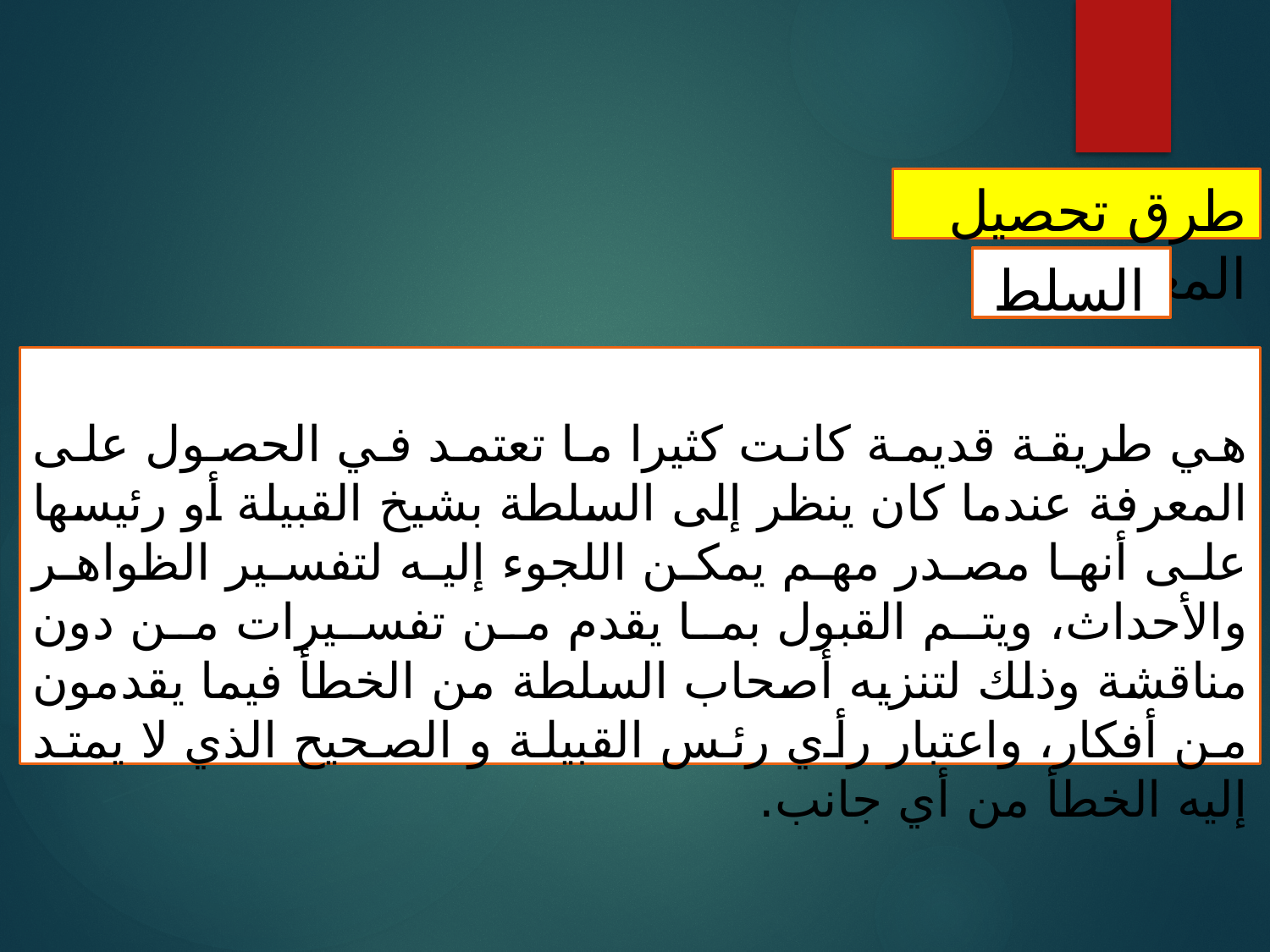

طرق تحصيل المعرفة
السلطة

هي طريقة قديمة كانت كثيرا ما تعتمد في الحصول على المعرفة عندما كان ينظر إلى السلطة بشيخ القبيلة أو رئيسها على أنها مصدر مهم يمكن اللجوء إليه لتفسير الظواهر والأحداث، ويتم القبول بما يقدم من تفسيرات من دون مناقشة وذلك لتنزيه أصحاب السلطة من الخطأ فيما يقدمون من أفكار، واعتبار رأي رئس القبيلة و الصحيح الذي لا يمتد إليه الخطأ من أي جانب.